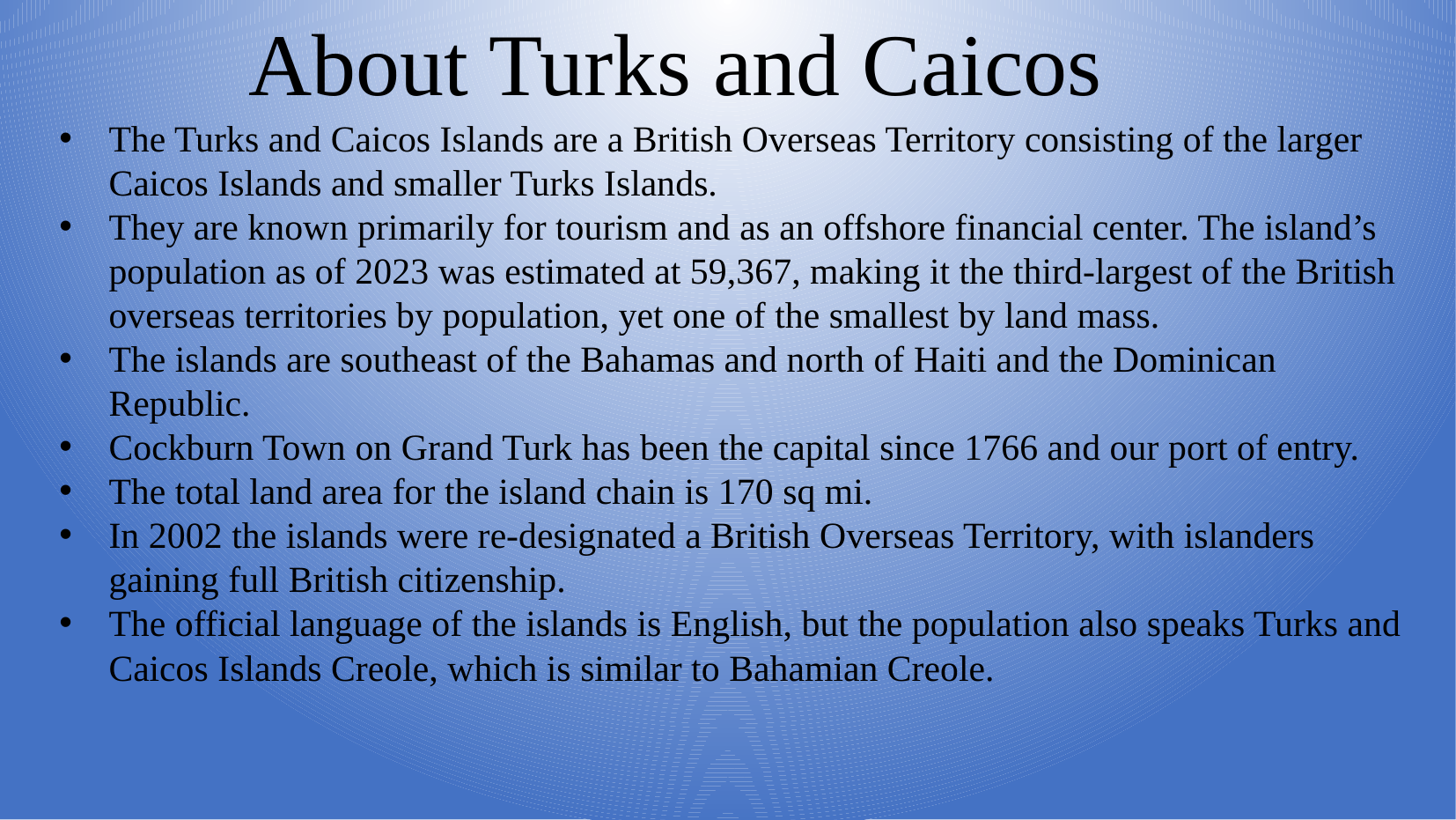

About Turks and Caicos
The Turks and Caicos Islands are a British Overseas Territory consisting of the larger Caicos Islands and smaller Turks Islands.
They are known primarily for tourism and as an offshore financial center. The island’s population as of 2023 was estimated at 59,367, making it the third-largest of the British overseas territories by population, yet one of the smallest by land mass.
The islands are southeast of the Bahamas and north of Haiti and the Dominican Republic.
Cockburn Town on Grand Turk has been the capital since 1766 and our port of entry.
The total land area for the island chain is 170 sq mi.
In 2002 the islands were re-designated a British Overseas Territory, with islanders gaining full British citizenship.
The official language of the islands is English, but the population also speaks Turks and Caicos Islands Creole, which is similar to Bahamian Creole.